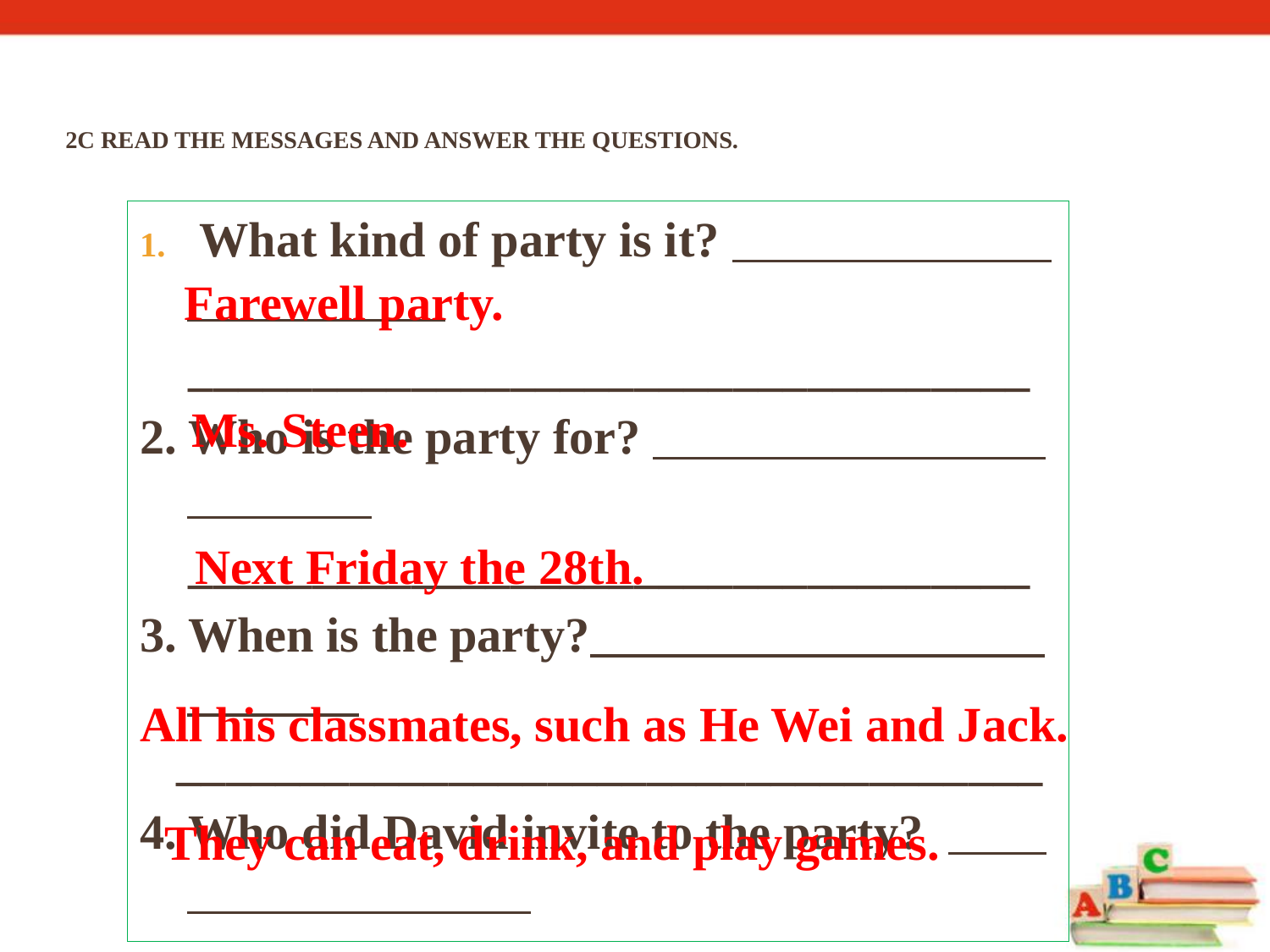

2c Read the messages and answer the questions.
 What kind of party is it?
    __________________________________
2. Who is the party for?
    __________________________________
3. When is the party?
   ___________________________________
4. Who did David invite to the party?
  ____________________________________
5. What can people do at the party?     __________________________________

Farewell party.
Ms. Steen.
Next Friday the 28th.
All his classmates, such as He Wei and Jack.
They can eat, drink, and play games.